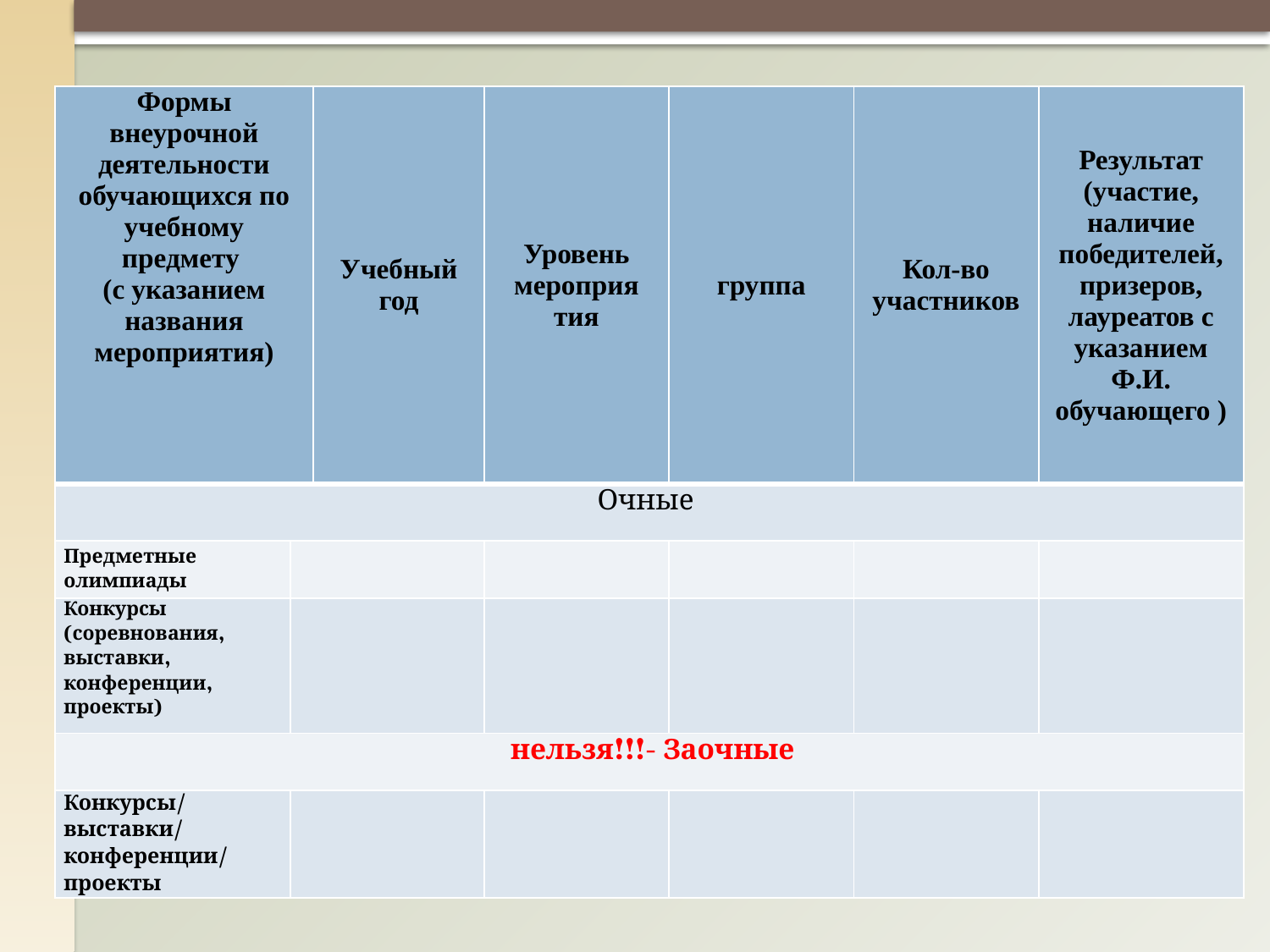

| Формы внеурочной деятельности обучающихся по учебному предмету (с указанием названия мероприятия) |  | Учебный год | Уровень мероприя тия | группа | Кол-во участников | Результат (участие, наличие победителей, призеров, лауреатов с указанием Ф.И. обучающего ) |
| --- | --- | --- | --- | --- | --- | --- |
| Очные |  |  |  |  |  |  |
| Предметные олимпиады |  |  |  |  |  |  |
| Конкурсы (соревнования, выставки, конференции, проекты) |  |  |  |  |  |  |
| нельзя!!!- Заочные |  |  |  |  |  |  |
| Конкурсы/выставки/конференции/ проекты |  |  |  |  |  |  |